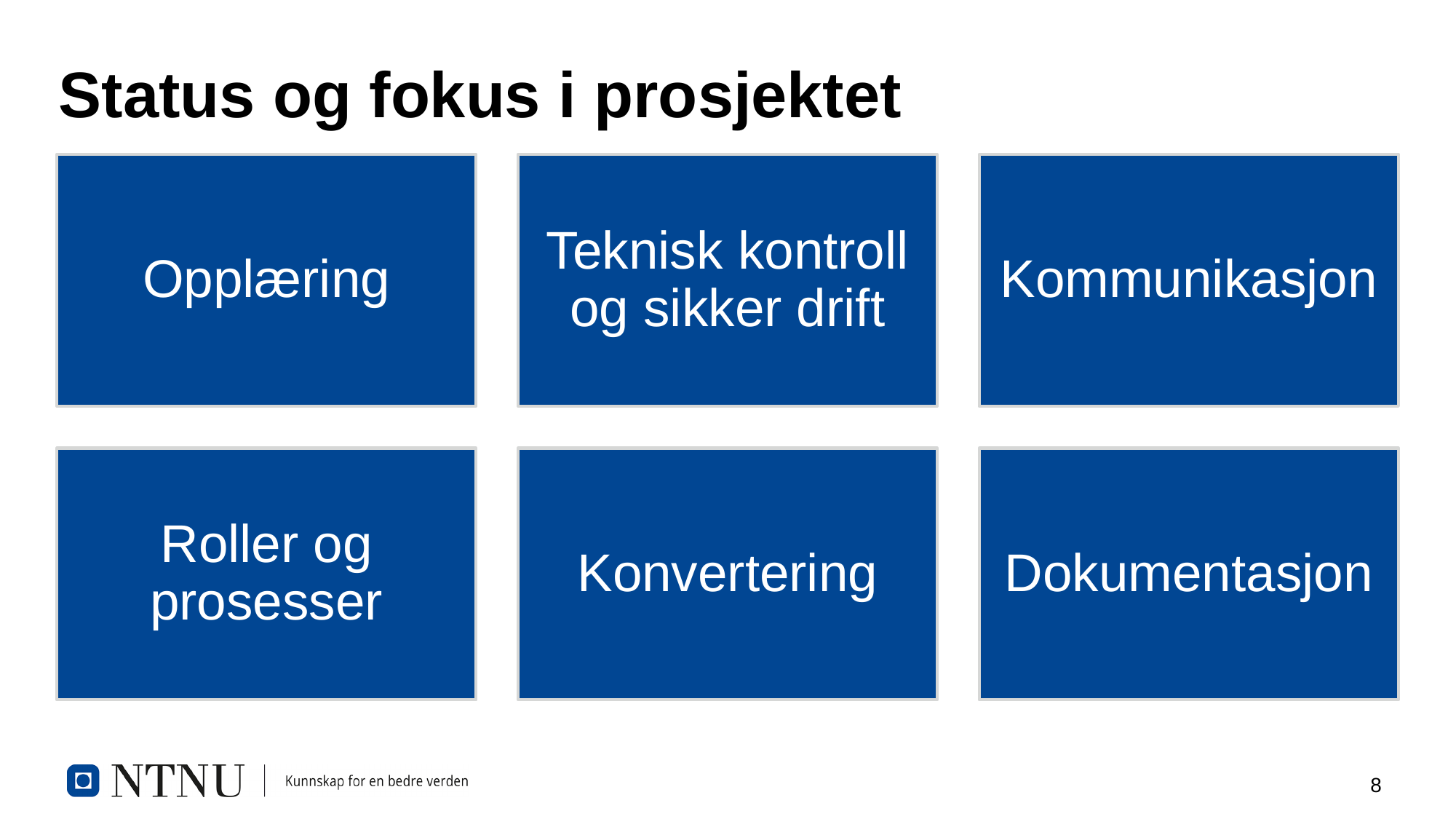

# Status og fokus i prosjektet
Opplæring
Teknisk kontroll og sikker drift
Kommunikasjon
Roller og prosesser
Konvertering
Dokumentasjon